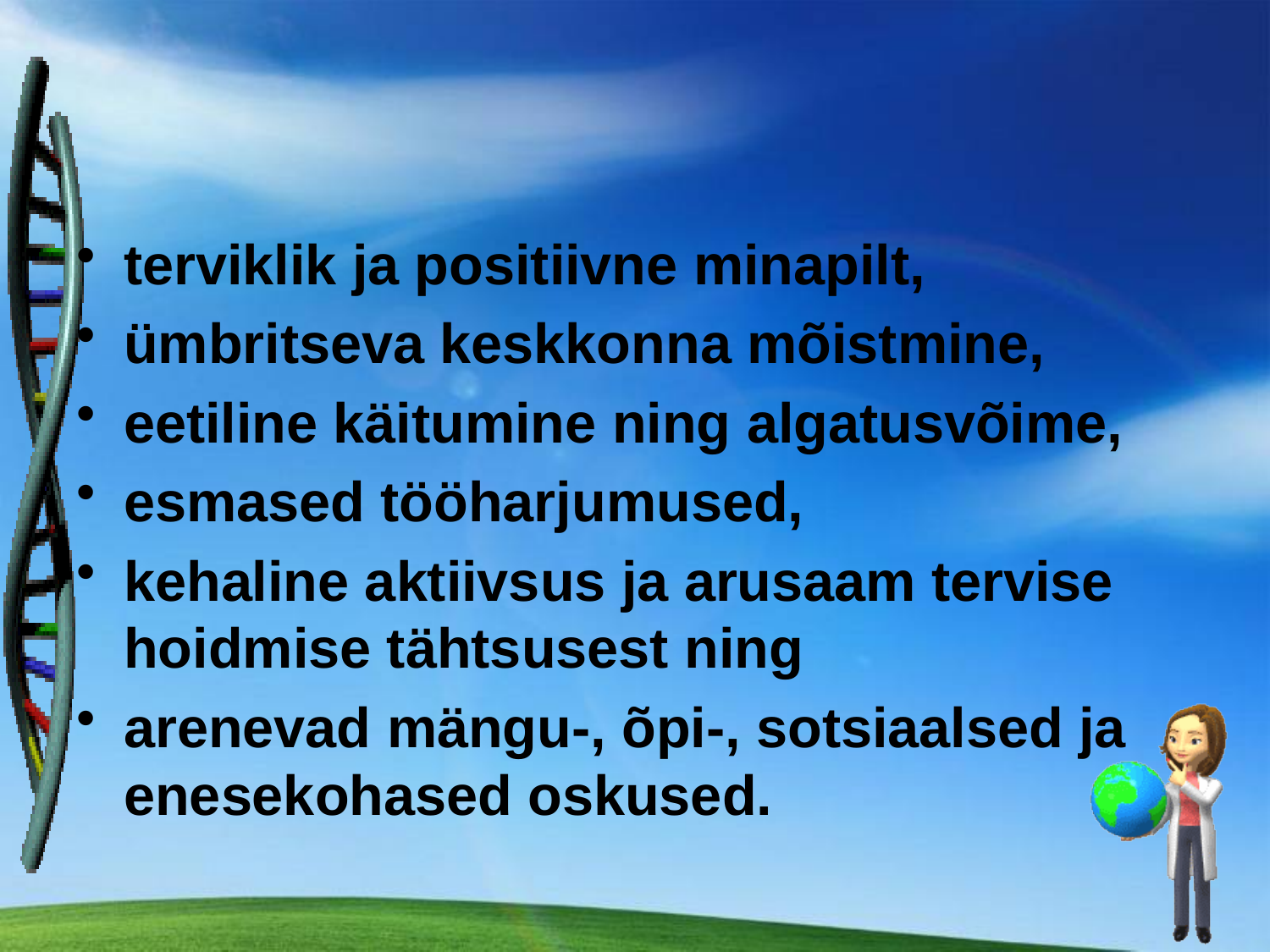

terviklik ja positiivne minapilt,
ümbritseva keskkonna mõistmine,
eetiline käitumine ning algatusvõime,
esmased tööharjumused,
kehaline aktiivsus ja arusaam tervise hoidmise tähtsusest ning
arenevad mängu-, õpi-, sotsiaalsed ja enesekohased oskused.